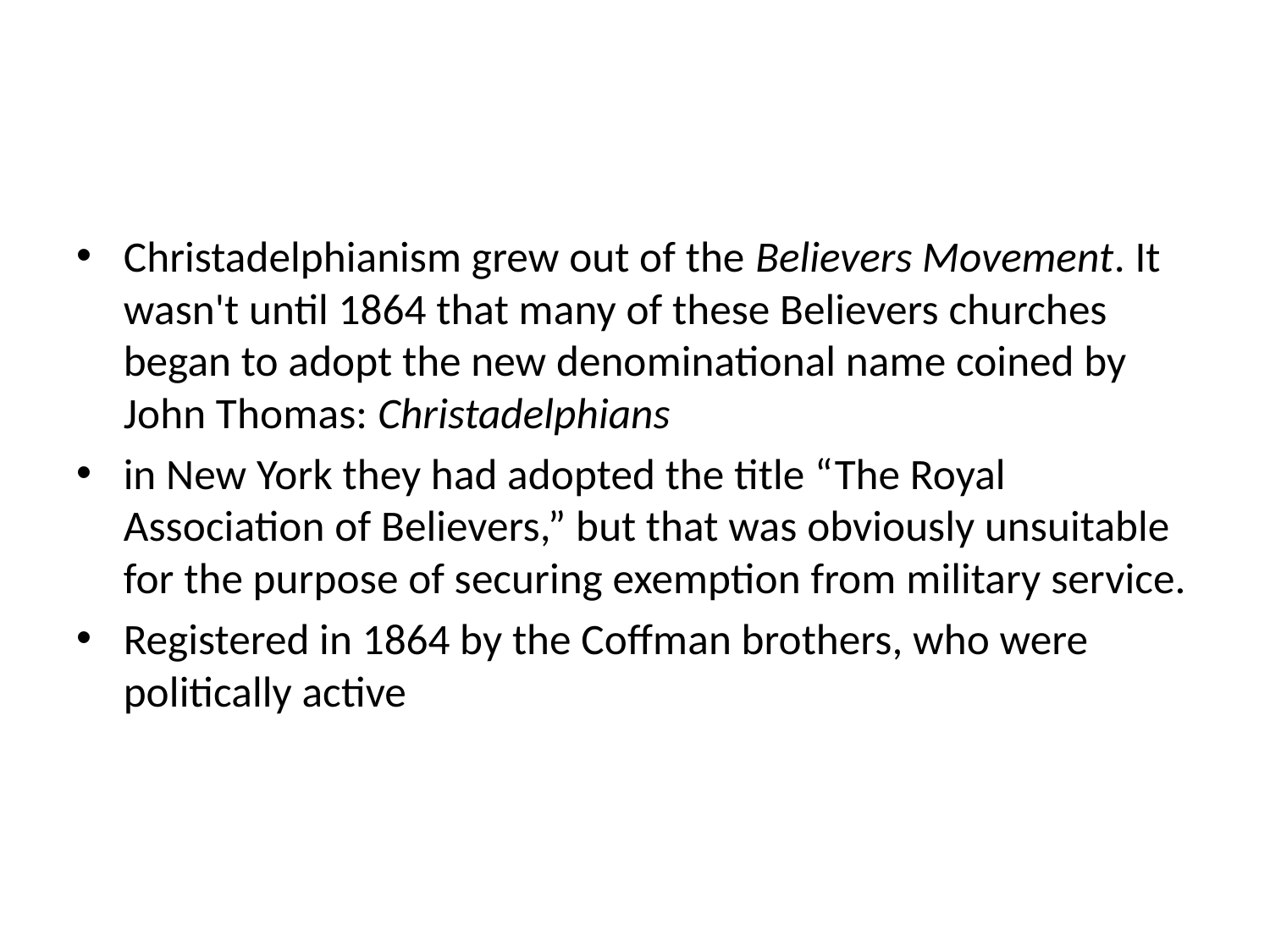

#
Christadelphianism grew out of the Believers Movement. It wasn't until 1864 that many of these Believers churches began to adopt the new denominational name coined by John Thomas: Christadelphians
in New York they had adopted the title “The Royal Association of Believers,” but that was obviously unsuitable for the purpose of securing exemption from military service.
Registered in 1864 by the Coffman brothers, who were politically active